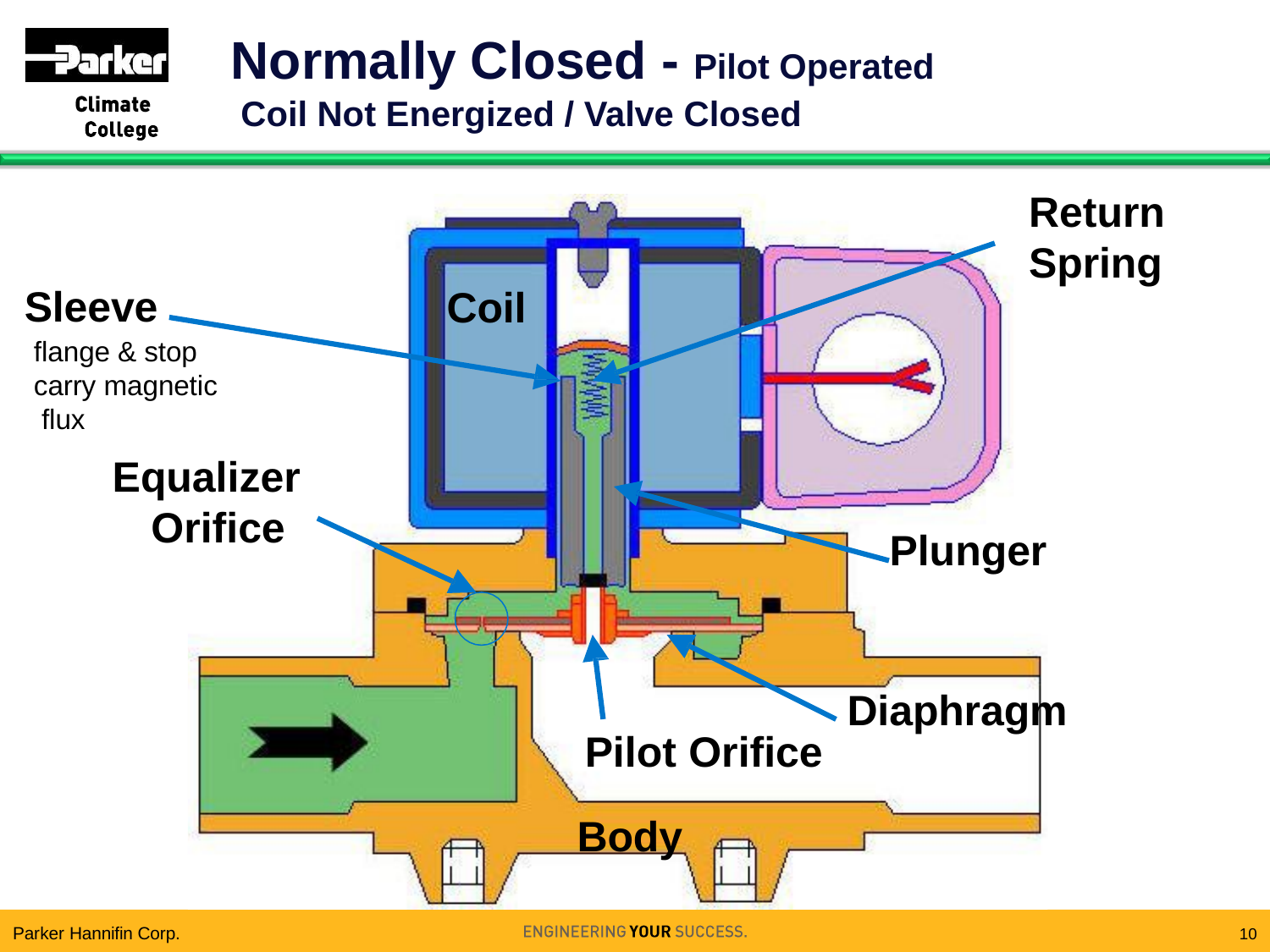

# Normally Closed - Pilot Operated  Coil Not Energized / Valve Closed
Return
Spring

Sleeve
flange & stop  carry magnetic  flux
Equalizer  Orifice
Coil

Plunger

Diaphragm
Pilot Orifice
Body
Parker Hannifin Corp.
10